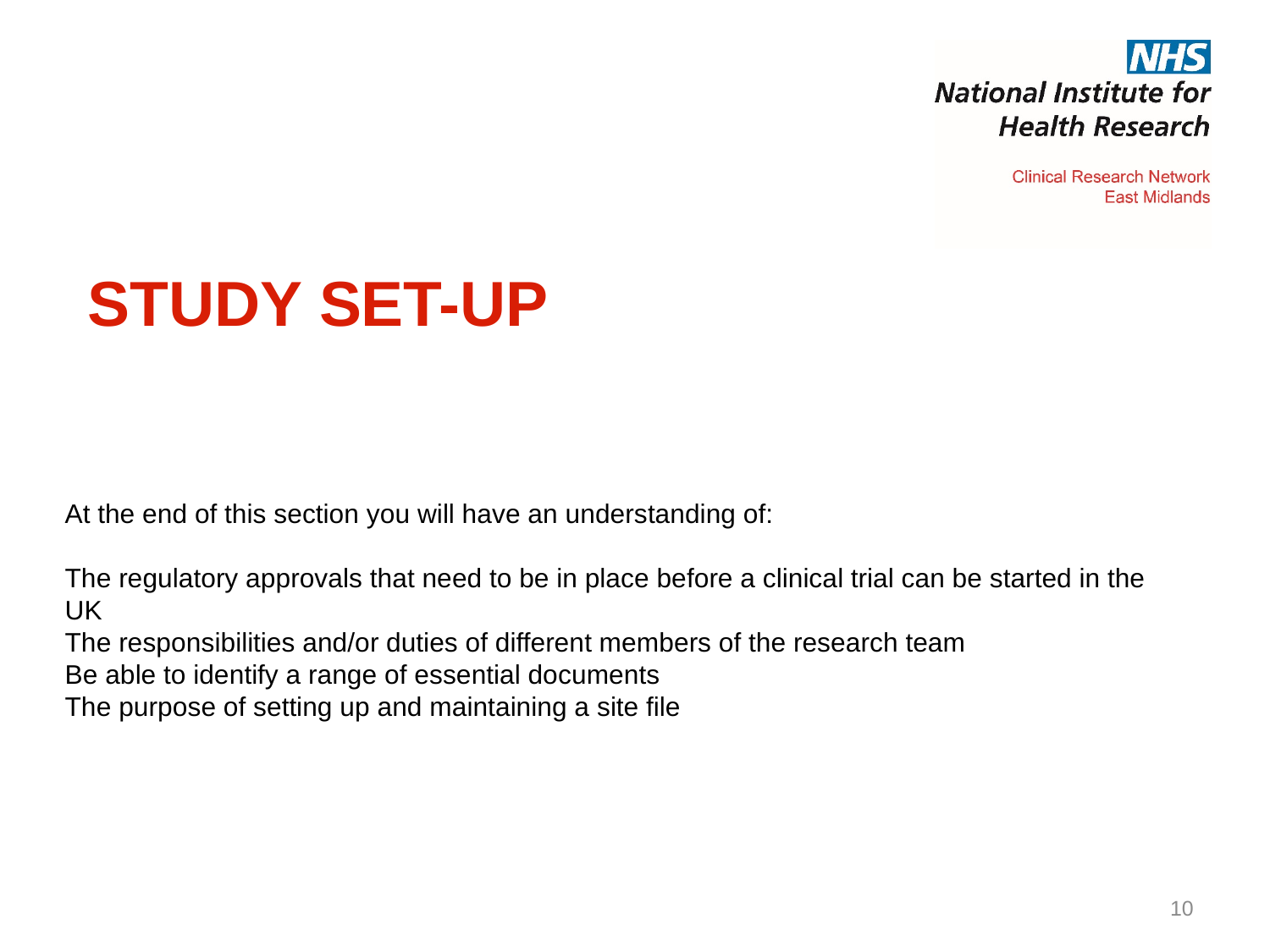

STUDY SET-UP
# At the end of this section you will have an understanding of: The regulatory approvals that need to be in place before a clinical trial can be started in the UK The responsibilities and/or duties of different members of the research team Be able to identify a range of essential documents The purpose of setting up and maintaining a site file

10